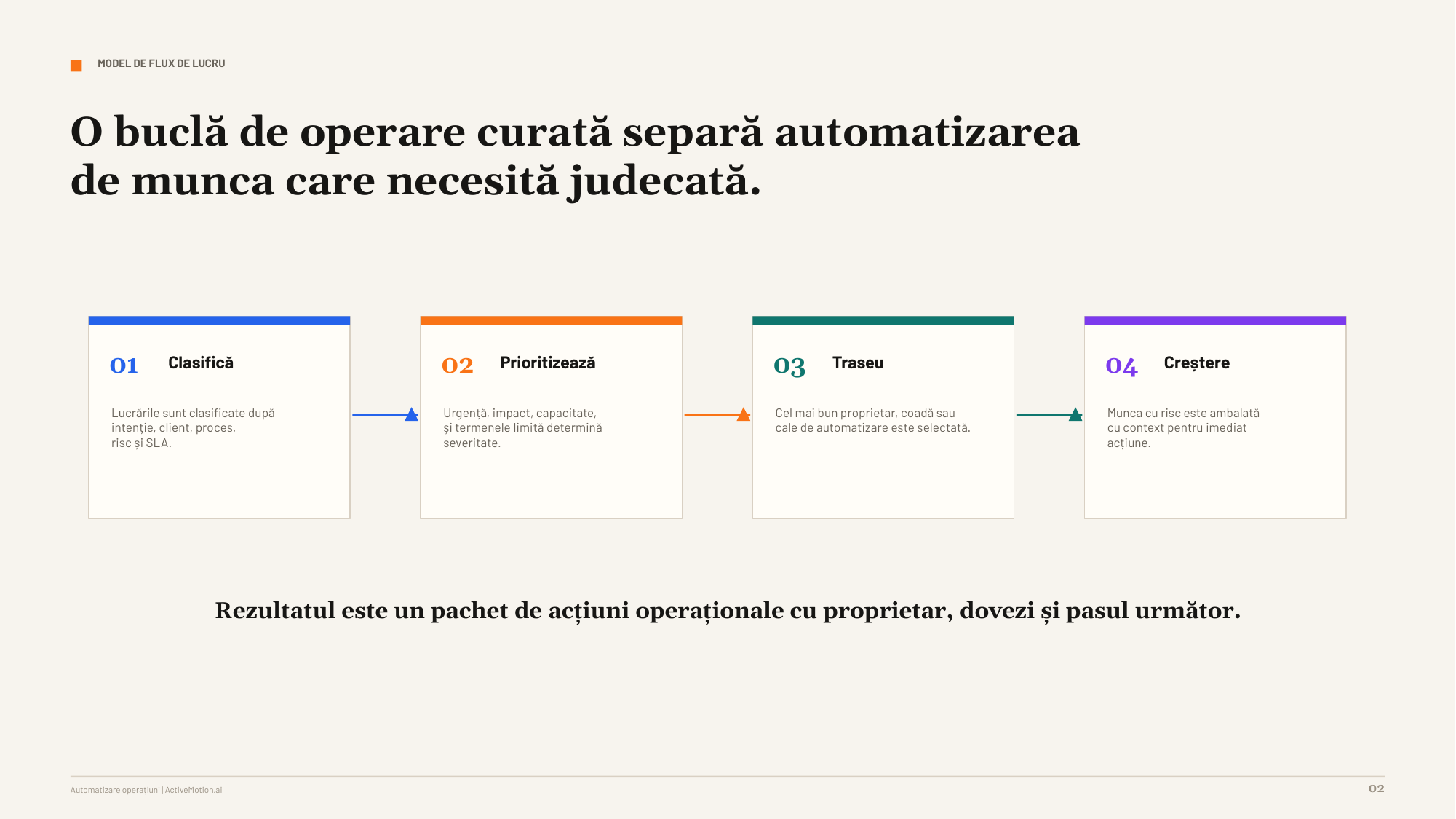

MODEL DE FLUX DE LUCRU

O buclă de operare curată separă automatizarea de munca care necesită judecată.

01
02
03
04
Clasifică
Prioritizează
Traseu
Creștere
Lucrările sunt clasificate după
intenție, client, proces,
risc și SLA.
Urgență, impact, capacitate,
și termenele limită determină
severitate.
Cel mai bun proprietar, coadă sau
cale de automatizare este selectată.
Munca cu risc este ambalată
cu context pentru imediat
acțiune.

Rezultatul este un pachet de acțiuni operaționale cu proprietar, dovezi și pasul următor.

02
Automatizare operațiuni | ActiveMotion.ai